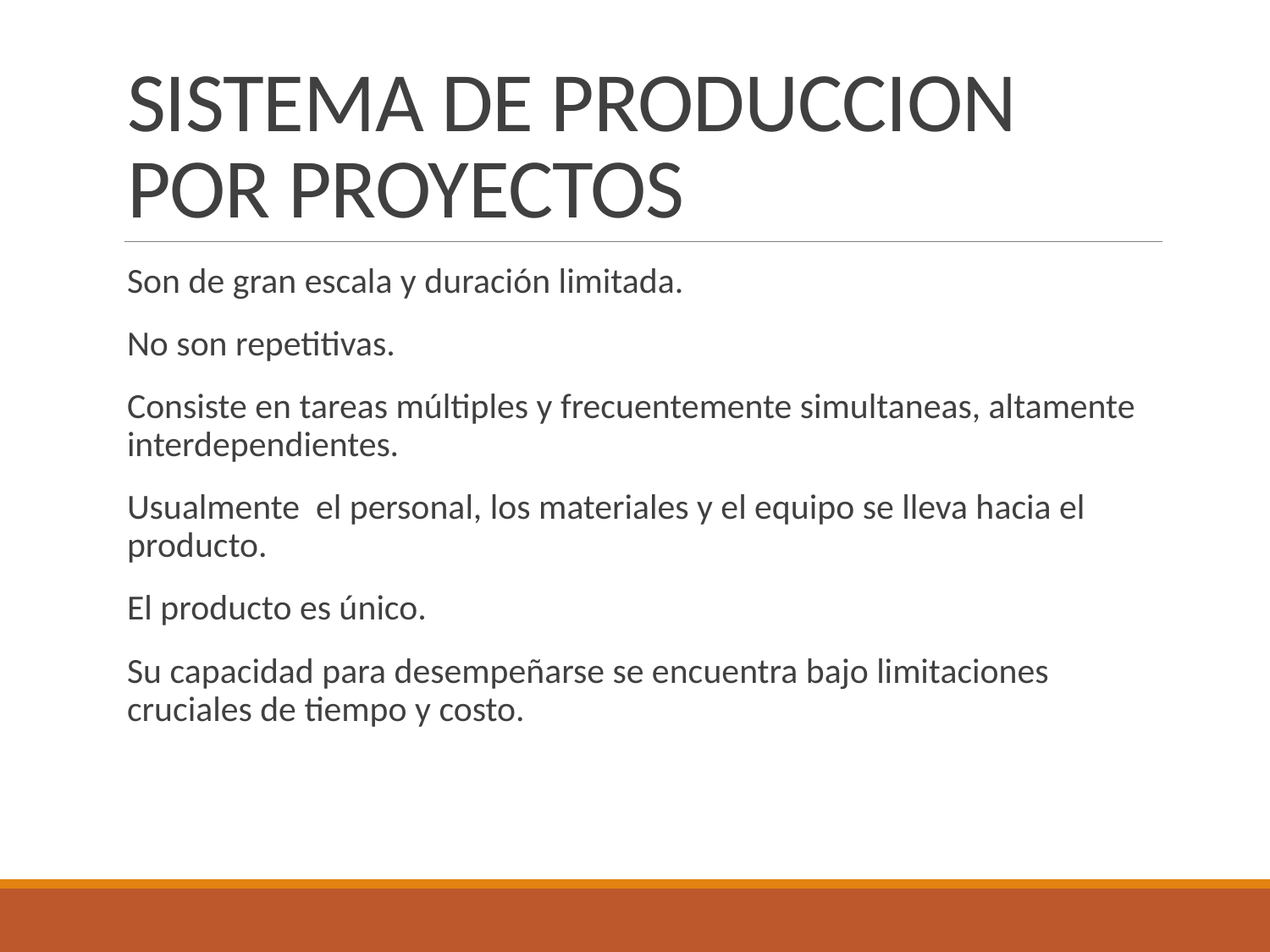

# SISTEMA DE PRODUCCION POR PROYECTOS
Son de gran escala y duración limitada.
No son repetitivas.
Consiste en tareas múltiples y frecuentemente simultaneas, altamente interdependientes.
Usualmente  el personal, los materiales y el equipo se lleva hacia el producto.
El producto es único.
Su capacidad para desempeñarse se encuentra bajo limitaciones cruciales de tiempo y costo.